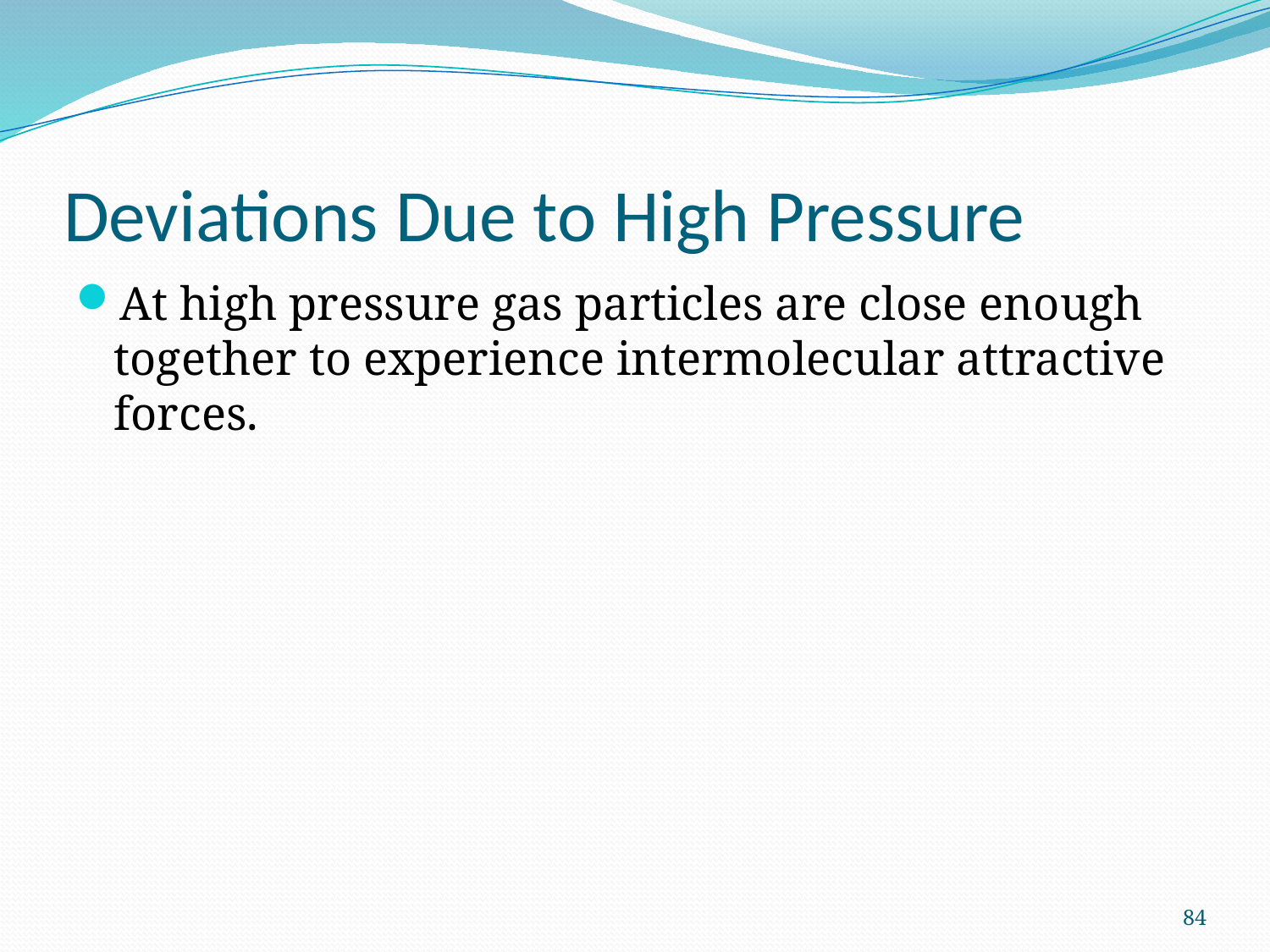

# Deviations Due to High Pressure
At high pressure gas particles are close enough together to experience intermolecular attractive forces.

84